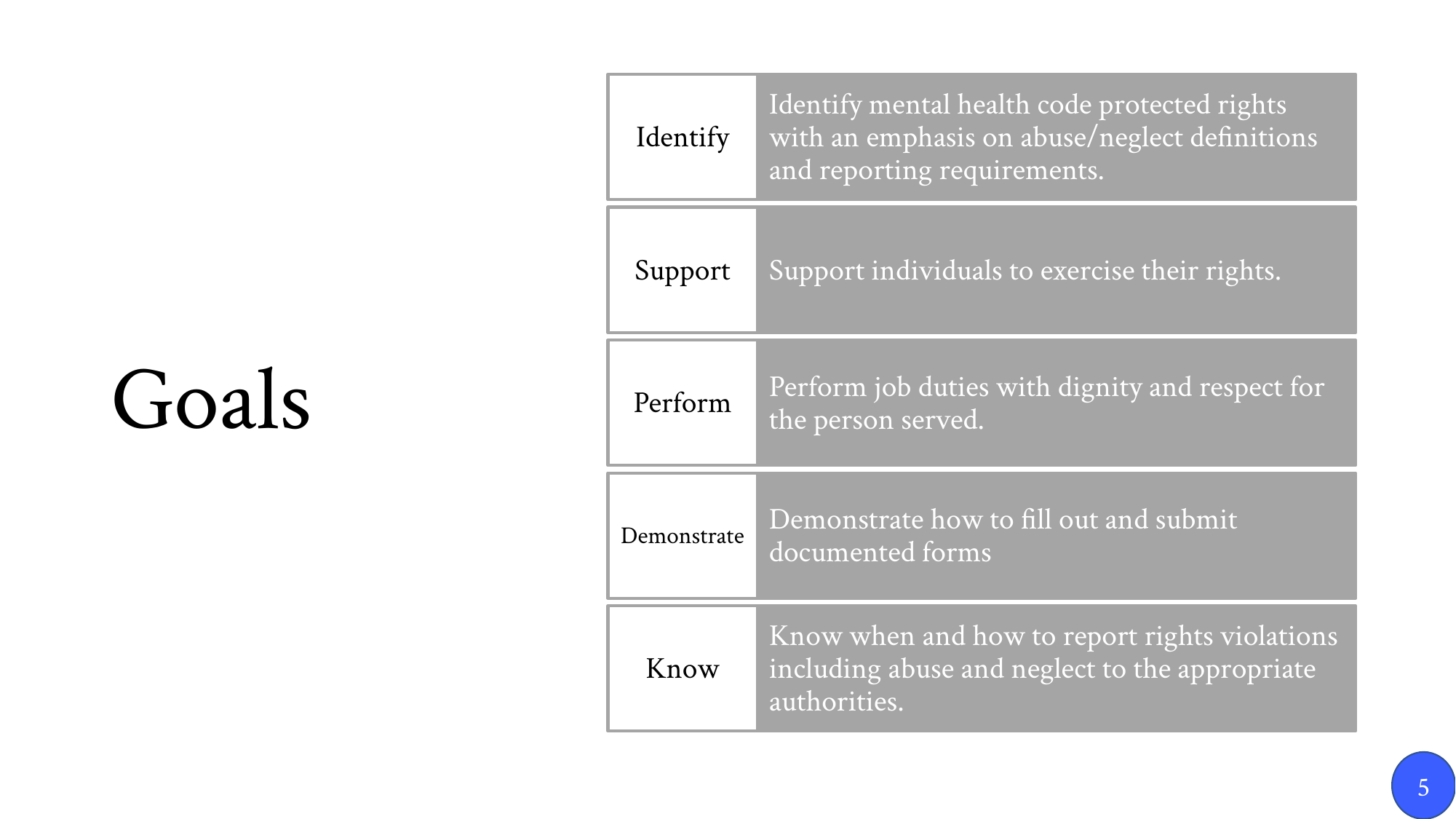

# Goals

Identify

Identify mental health code protected rights with an emphasis on abuse/neglect definitions and reporting requirements.

Support

Support individuals to exercise their rights.

Perform

Perform job duties with dignity and respect for the person served.

Demonstrate

Demonstrate how to fill out and submit documented forms

Know

Know when and how to report rights violations including abuse and neglect to the appropriate authorities.
5